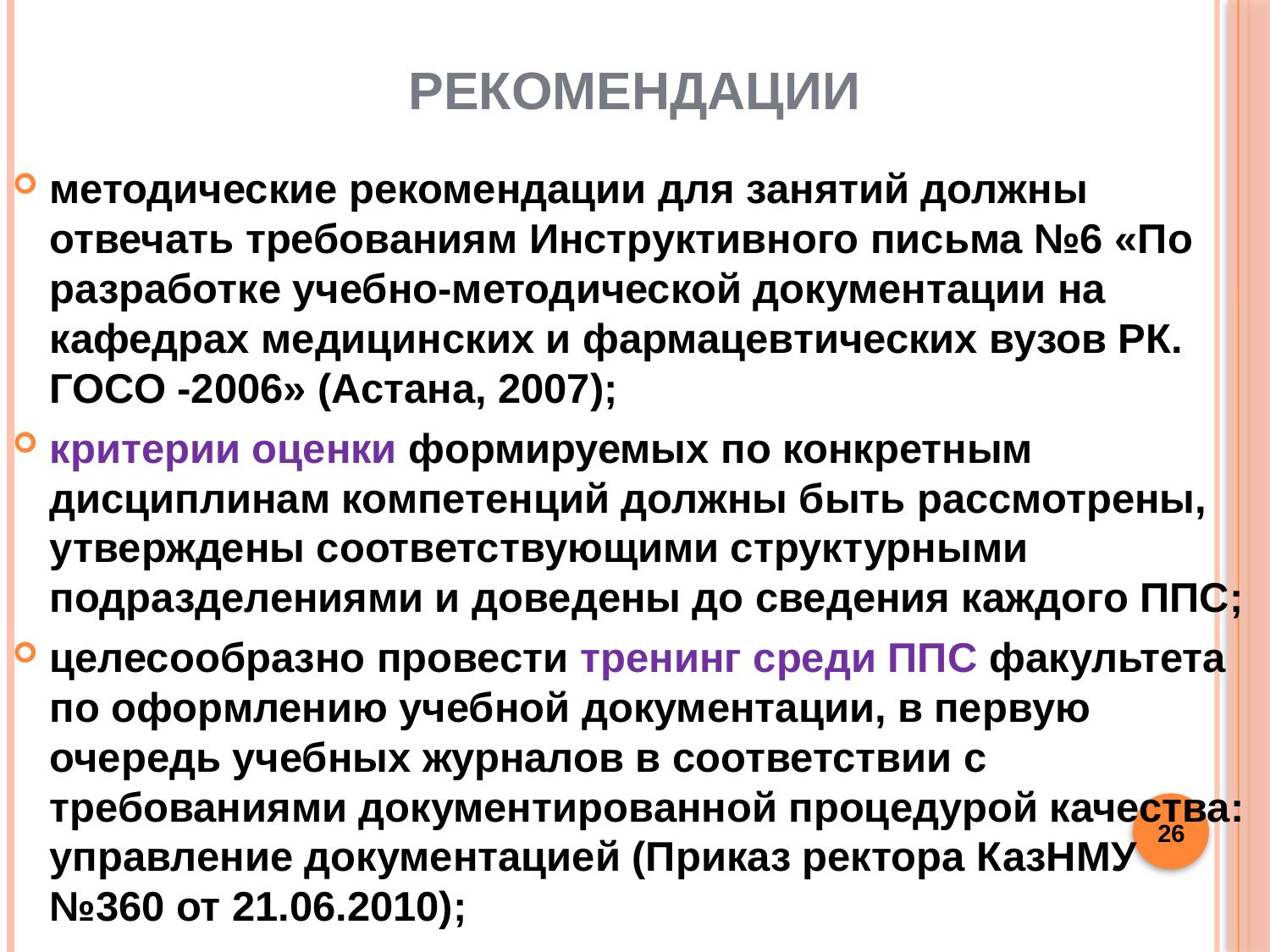

РЕКОМЕНДАЦИИ
методические рекомендации для занятий должны отвечать требованиям Инструктивного письма №6 «По разработке учебно-методической документации на кафедрах медицинских и фармацевтических вузов РК. ГОСО -2006» (Астана, 2007);
критерии оценки формируемых по конкретным дисциплинам компетенций должны быть рассмотрены, утверждены соответствующими структурными подразделениями и доведены до сведения каждого ППС;
целесообразно провести тренинг среди ППС факультета по оформлению учебной документации, в первую очередь учебных журналов в соответствии с требованиями документированной процедурой качества: управление документацией (Приказ ректора КазНМУ №360 от 21.06.2010);

26